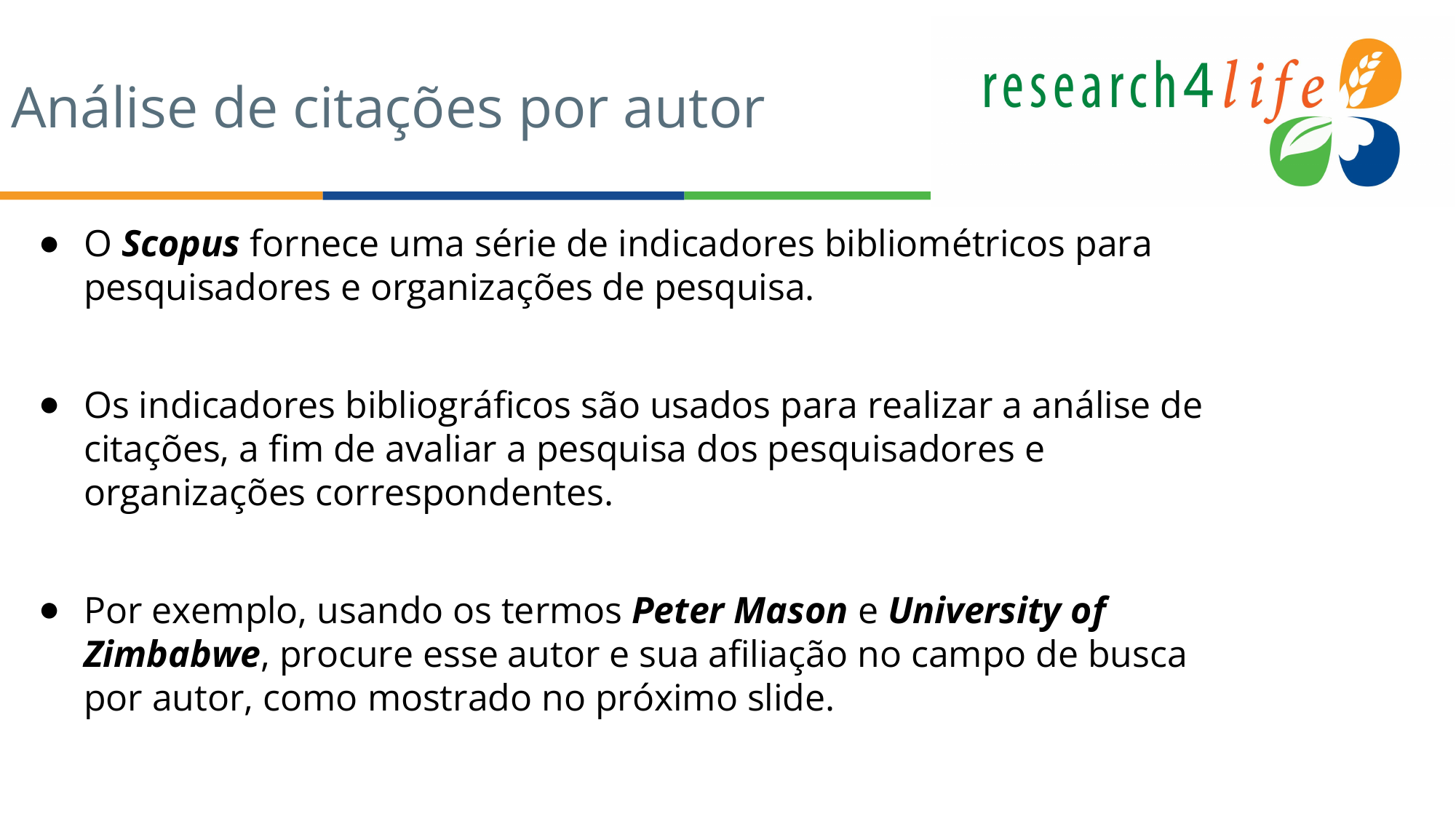

# Análise de citações por autor
O Scopus fornece uma série de indicadores bibliométricos para pesquisadores e organizações de pesquisa.

Os indicadores bibliográficos são usados para realizar a análise de citações, a fim de avaliar a pesquisa dos pesquisadores e organizações correspondentes.

Por exemplo, usando os termos Peter Mason e University of Zimbabwe, procure esse autor e sua afiliação no campo de busca por autor, como mostrado no próximo slide.